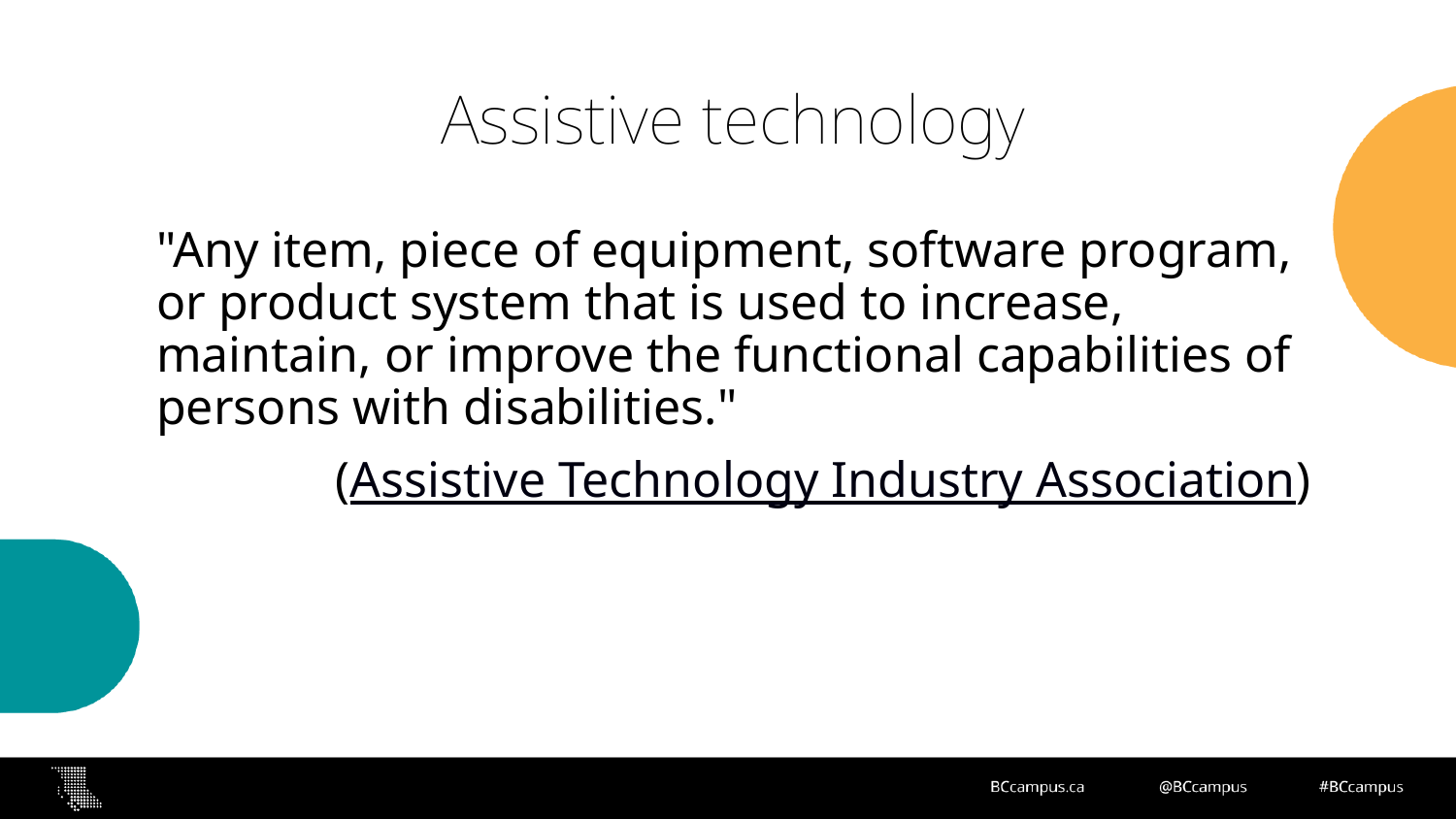

# Assistive technology
"Any item, piece of equipment, software program, or product system that is used to increase, maintain, or improve the functional capabilities of persons with disabilities." ​
(Assistive Technology Industry Association)​